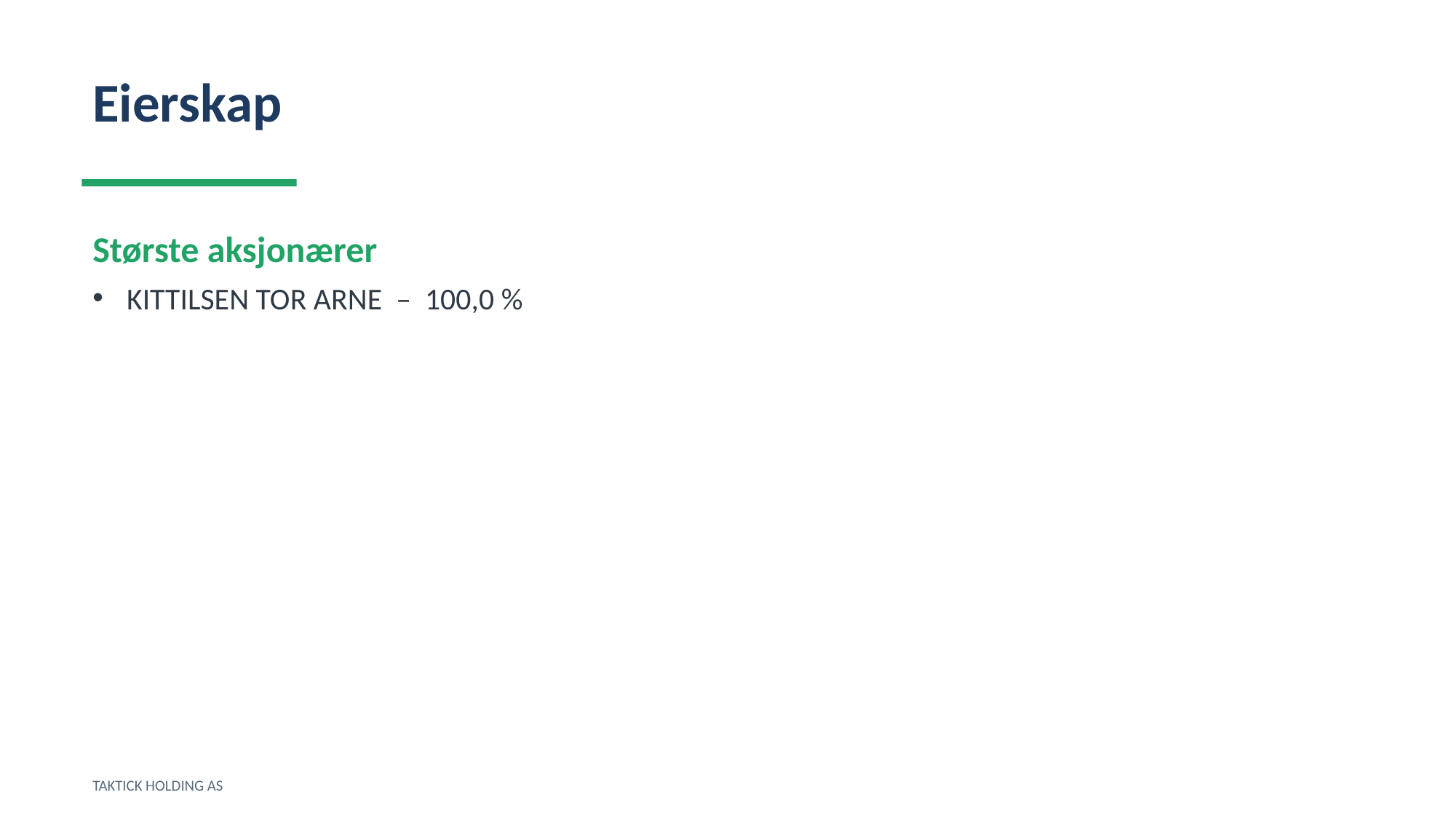

Eierskap

Største aksjonærer
KITTILSEN TOR ARNE  –  100,0 %
TAKTICK HOLDING AS